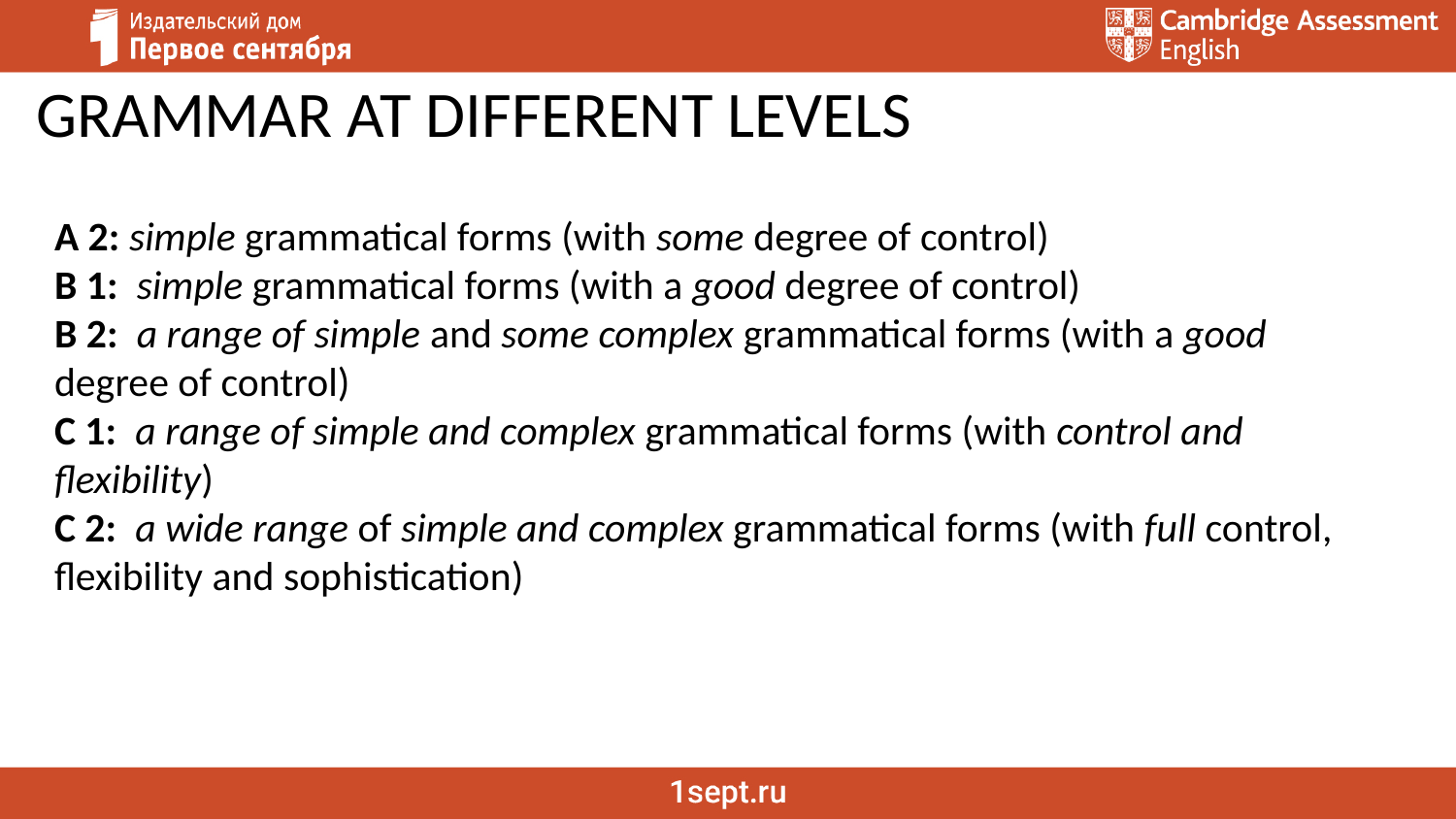

GRAMMAR AT DIFFERENT LEVELS
A 2: simple grammatical forms (with some degree of control)
B 1:  simple grammatical forms (with a good degree of control)
B 2:  a range of simple and some complex grammatical forms (with a good degree of control)
C 1:  a range of simple and complex grammatical forms (with control and flexibility)
C 2:  a wide range of simple and complex grammatical forms (with full control, flexibility and sophistication)